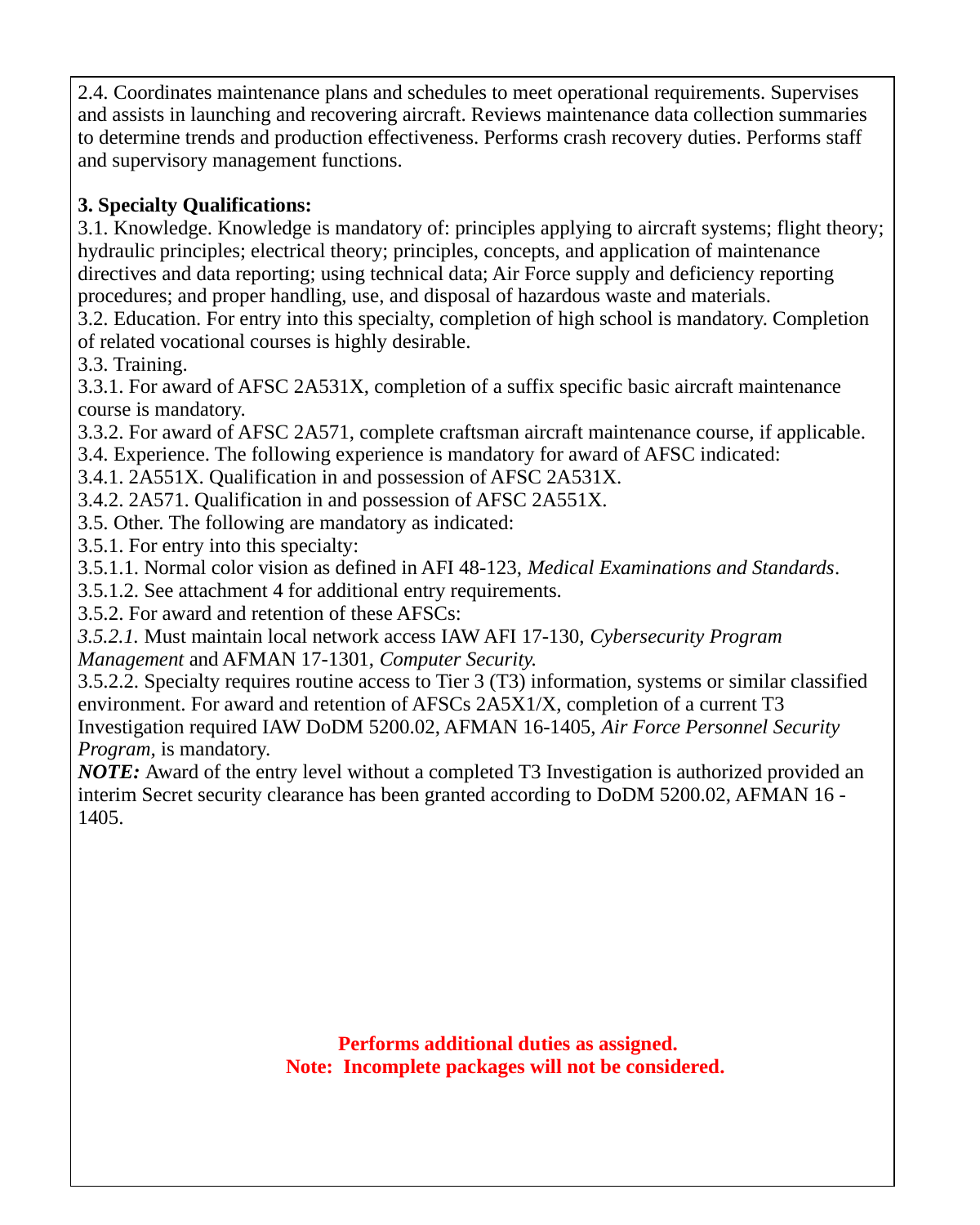

| 2.4. Coordinates maintenance plans and schedules to meet operational requirements. Supervises and assists in launching and recovering aircraft. Reviews maintenance data collection summaries to determine trends and production effectiveness. Performs crash recovery duties. Performs staff and supervisory management functions. 3. Specialty Qualifications: 3.1. Knowledge. Knowledge is mandatory of: principles applying to aircraft systems; flight theory; hydraulic principles; electrical theory; principles, concepts, and application of maintenance directives and data reporting; using technical data; Air Force supply and deficiency reporting procedures; and proper handling, use, and disposal of hazardous waste and materials. 3.2. Education. For entry into this specialty, completion of high school is mandatory. Completion of related vocational courses is highly desirable. 3.3. Training. 3.3.1. For award of AFSC 2A531X, completion of a suffix specific basic aircraft maintenance course is mandatory. 3.3.2. For award of AFSC 2A571, complete craftsman aircraft maintenance course, if applicable. 3.4. Experience. The following experience is mandatory for award of AFSC indicated: 3.4.1. 2A551X. Qualification in and possession of AFSC 2A531X. 3.4.2. 2A571. Qualification in and possession of AFSC 2A551X. 3.5. Other. The following are mandatory as indicated: 3.5.1. For entry into this specialty: 3.5.1.1. Normal color vision as defined in AFI 48-123, Medical Examinations and Standards. 3.5.1.2. See attachment 4 for additional entry requirements. 3.5.2. For award and retention of these AFSCs: 3.5.2.1. Must maintain local network access IAW AFI 17-130, Cybersecurity Program Management and AFMAN 17-1301, Computer Security. 3.5.2.2. Specialty requires routine access to Tier 3 (T3) information, systems or similar classified environment. For award and retention of AFSCs 2A5X1/X, completion of a current T3 Investigation required IAW DoDM 5200.02, AFMAN 16-1405, Air Force Personnel Security Program, is mandatory. NOTE: Award of the entry level without a completed T3 Investigation is authorized provided an interim Secret security clearance has been granted according to DoDM 5200.02, AFMAN 16 -1405. Performs additional duties as assigned. Note: Incomplete packages will not be considered. |
| --- |